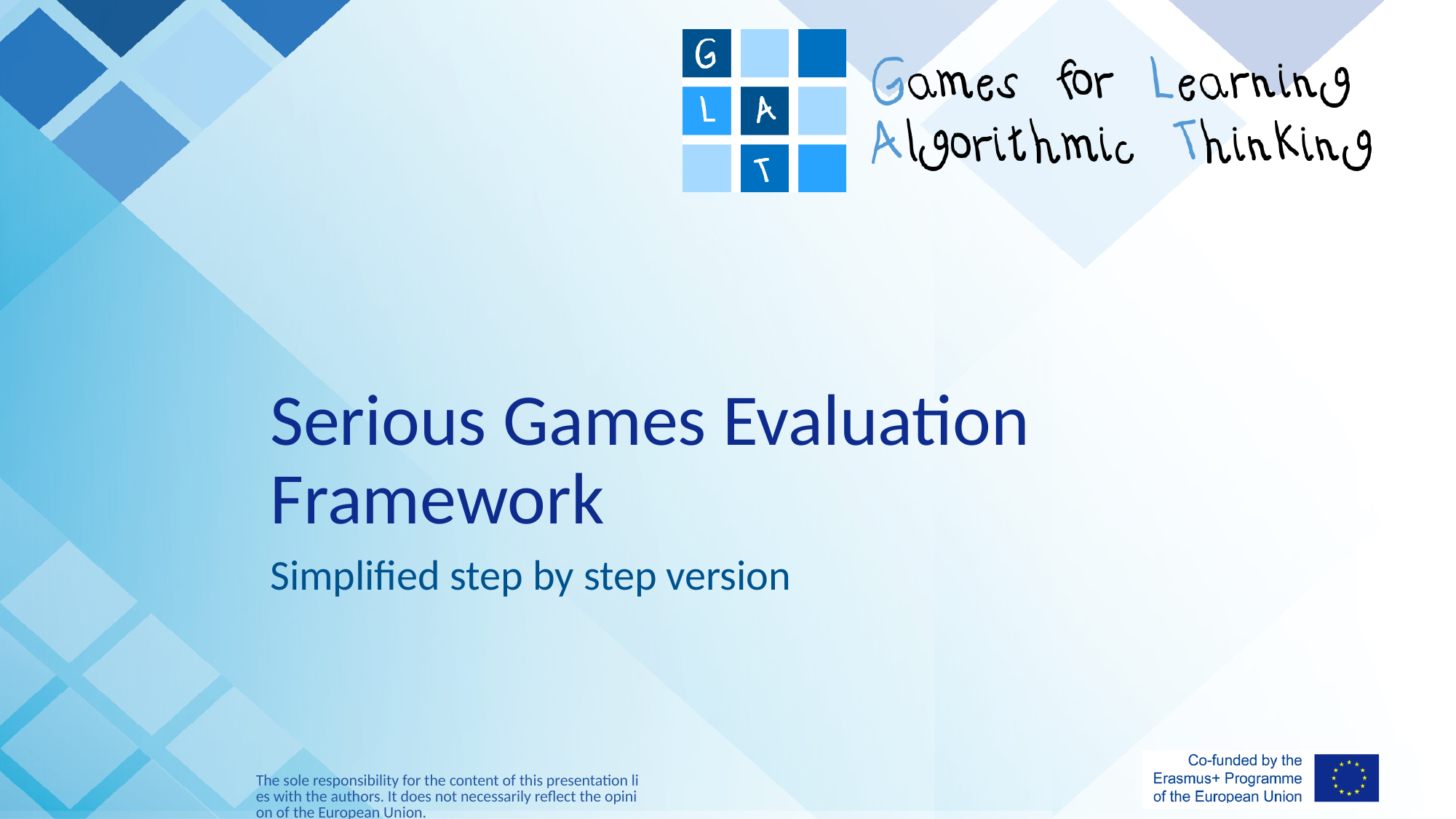

# Serious Games Evaluation Framework
Simplified step by step version
The sole responsibility for the content of this presentation lies with the authors. It does not necessarily reflect the opinion of the European Union.